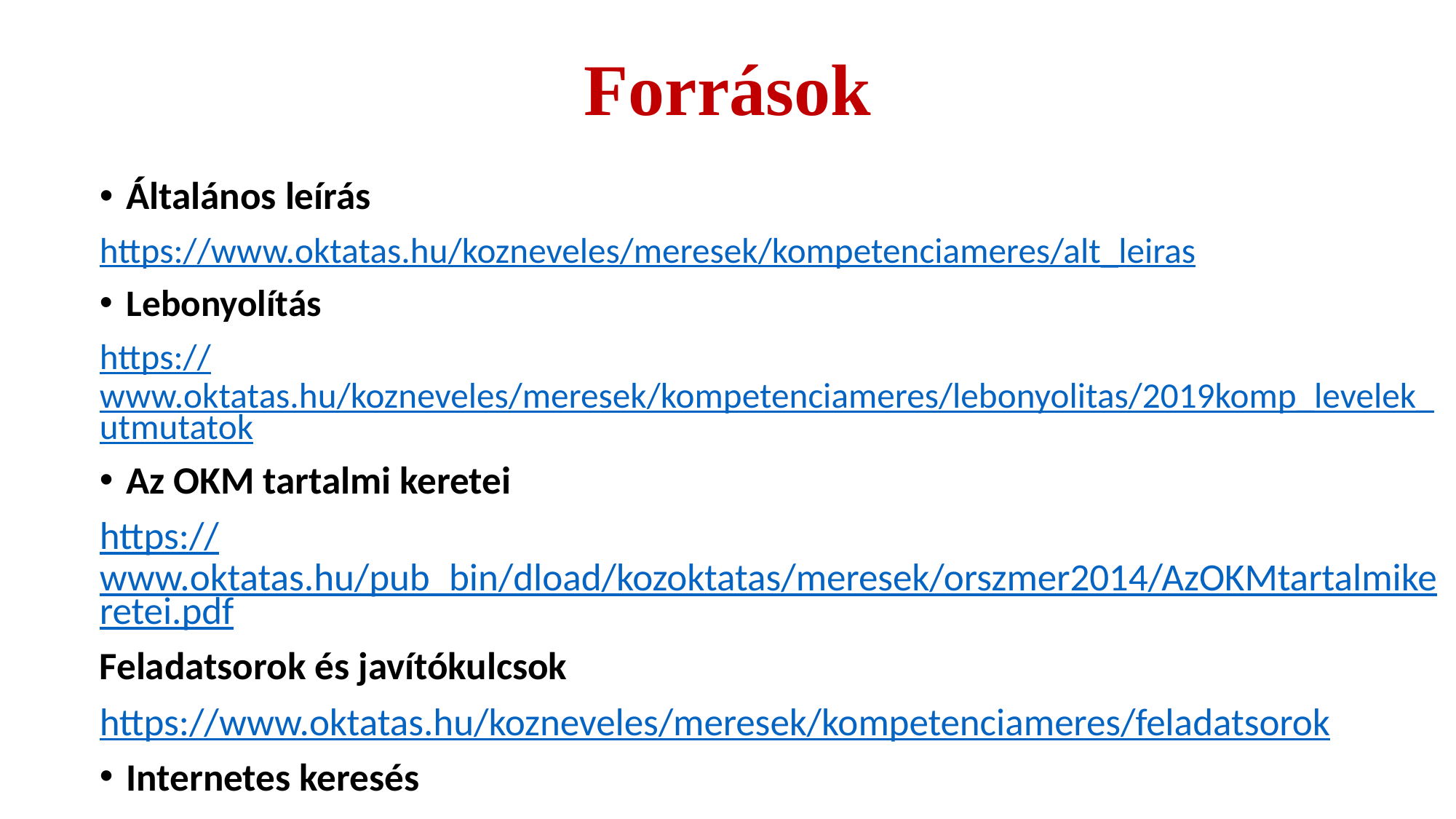

# Források
Általános leírás
https://www.oktatas.hu/kozneveles/meresek/kompetenciameres/alt_leiras
Lebonyolítás
https://www.oktatas.hu/kozneveles/meresek/kompetenciameres/lebonyolitas/2019komp_levelek_utmutatok
Az OKM tartalmi keretei
https://www.oktatas.hu/pub_bin/dload/kozoktatas/meresek/orszmer2014/AzOKMtartalmikeretei.pdf
Feladatsorok és javítókulcsok
https://www.oktatas.hu/kozneveles/meresek/kompetenciameres/feladatsorok
Internetes keresés
https://www.google.com/